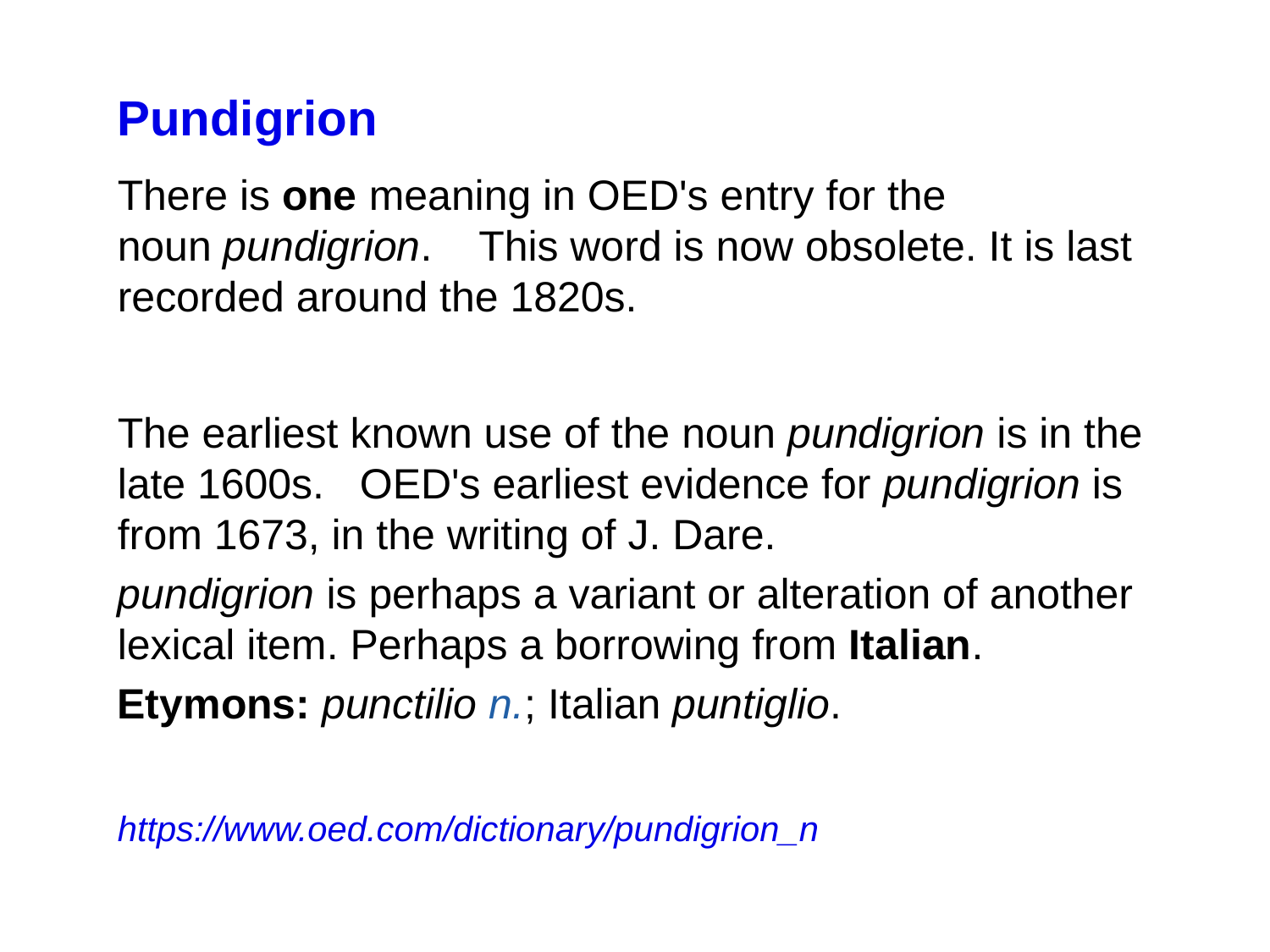

Pundigrion
There is one meaning in OED's entry for the noun pundigrion.    This word is now obsolete. It is last recorded around the 1820s.

The earliest known use of the noun pundigrion is in the late 1600s.   OED's earliest evidence for pundigrion is from 1673, in the writing of J. Dare.
pundigrion is perhaps a variant or alteration of another lexical item. Perhaps a borrowing from Italian.
Etymons: punctilio n.; Italian puntiglio.

https://www.oed.com/dictionary/pundigrion_n